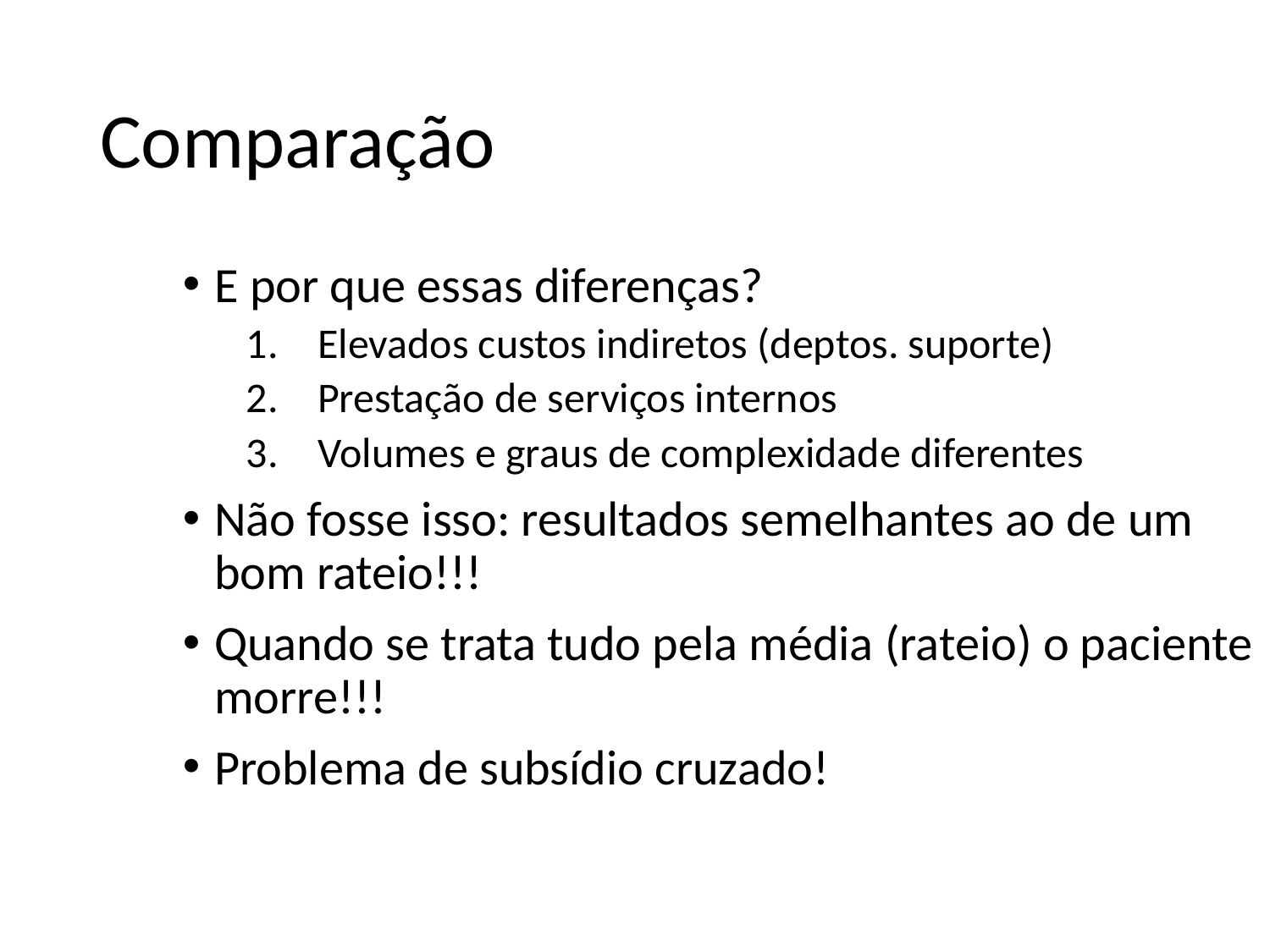

# Comparação
E por que essas diferenças?
Elevados custos indiretos (deptos. suporte)
Prestação de serviços internos
Volumes e graus de complexidade diferentes
Não fosse isso: resultados semelhantes ao de um bom rateio!!!
Quando se trata tudo pela média (rateio) o paciente morre!!!
Problema de subsídio cruzado!